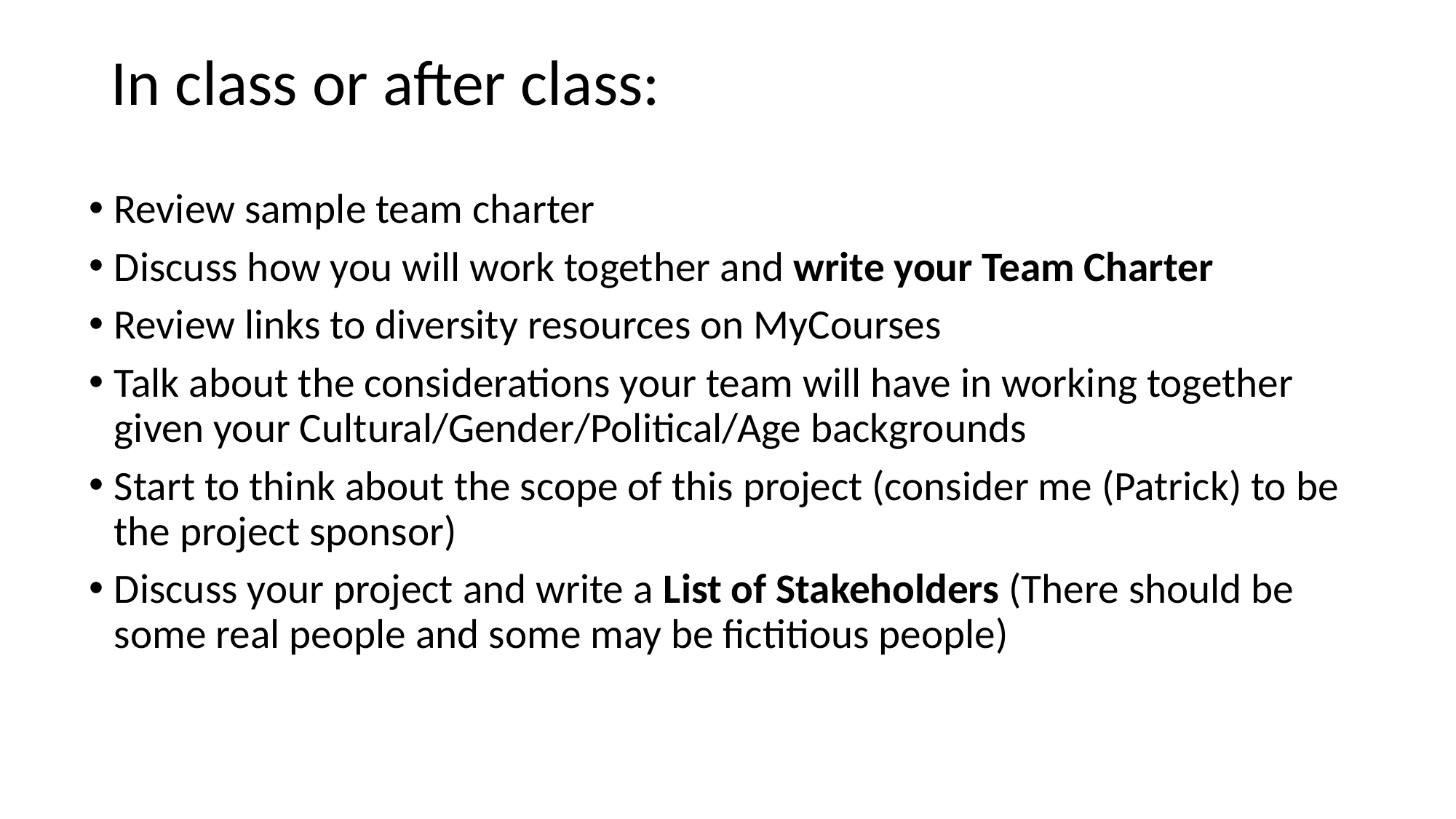

# In class or after class:
Review sample team charter
Discuss how you will work together and write your Team Charter
Review links to diversity resources on MyCourses
Talk about the considerations your team will have in working together given your Cultural/Gender/Political/Age backgrounds
Start to think about the scope of this project (consider me (Patrick) to be the project sponsor)
Discuss your project and write a List of Stakeholders (There should be some real people and some may be fictitious people)